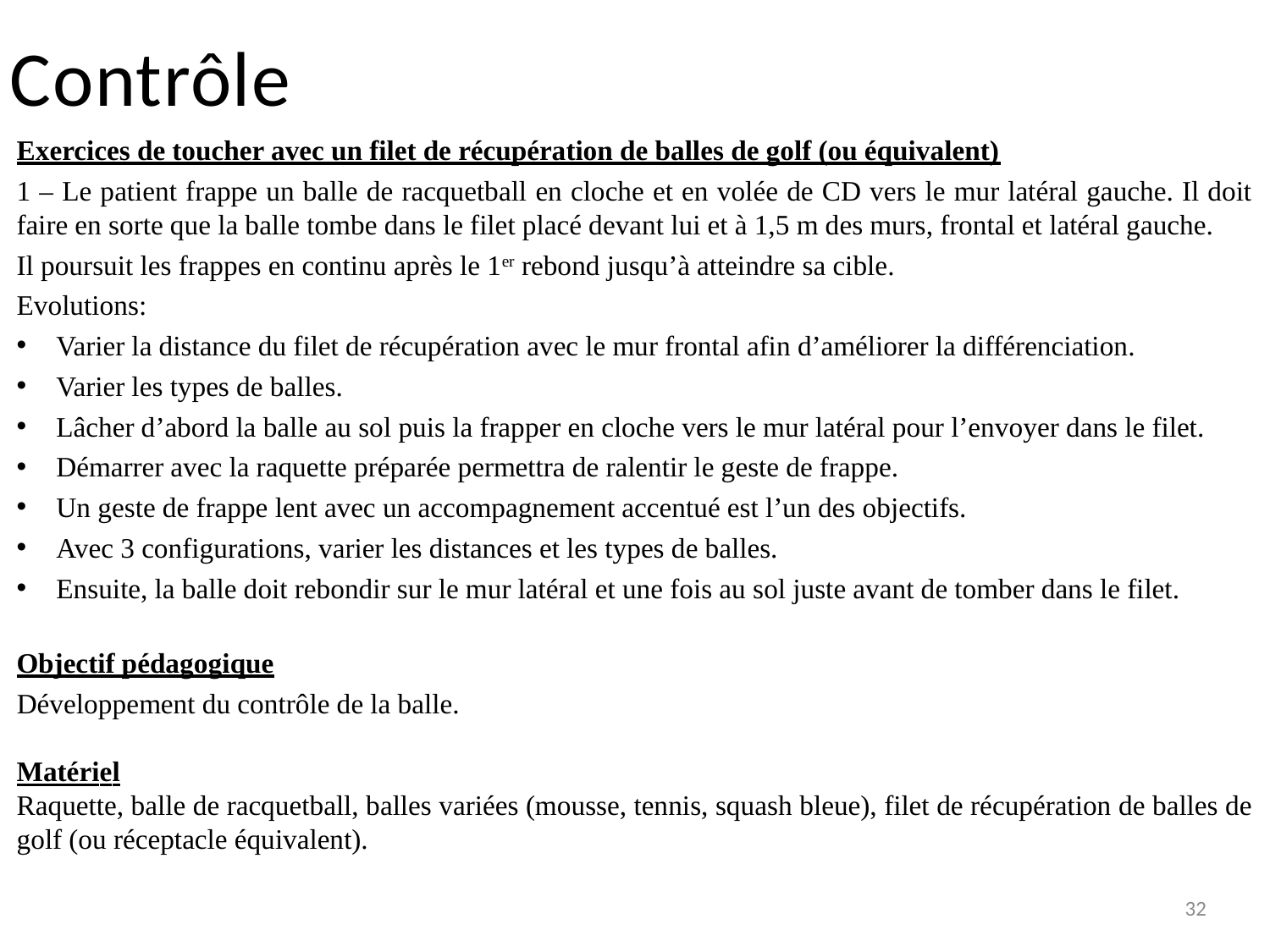

# Contrôle
Exercices de toucher avec un filet de récupération de balles de golf (ou équivalent)
1 – Le patient frappe un balle de racquetball en cloche et en volée de CD vers le mur latéral gauche. Il doit faire en sorte que la balle tombe dans le filet placé devant lui et à 1,5 m des murs, frontal et latéral gauche.
Il poursuit les frappes en continu après le 1er rebond jusqu’à atteindre sa cible.
Evolutions:
Varier la distance du filet de récupération avec le mur frontal afin d’améliorer la différenciation.
Varier les types de balles.
Lâcher d’abord la balle au sol puis la frapper en cloche vers le mur latéral pour l’envoyer dans le filet.
Démarrer avec la raquette préparée permettra de ralentir le geste de frappe.
Un geste de frappe lent avec un accompagnement accentué est l’un des objectifs.
Avec 3 configurations, varier les distances et les types de balles.
Ensuite, la balle doit rebondir sur le mur latéral et une fois au sol juste avant de tomber dans le filet.

Objectif pédagogique
Développement du contrôle de la balle.

Matériel
Raquette, balle de racquetball, balles variées (mousse, tennis, squash bleue), filet de récupération de balles de golf (ou réceptacle équivalent).
32